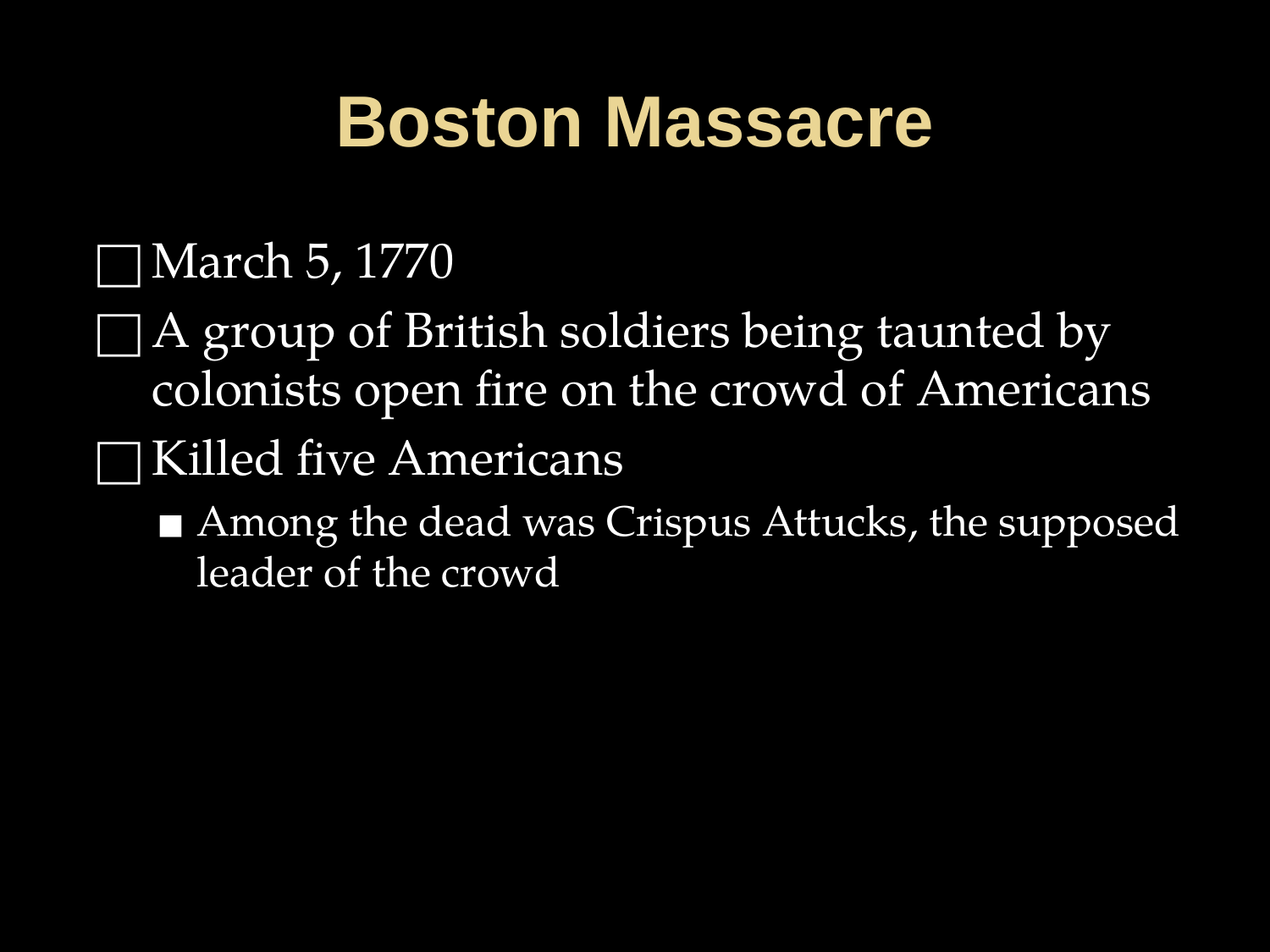

Boston Massacre
March 5, 1770
A group of British soldiers being taunted by colonists open fire on the crowd of Americans
Killed five Americans
Among the dead was Crispus Attucks, the supposed leader of the crowd